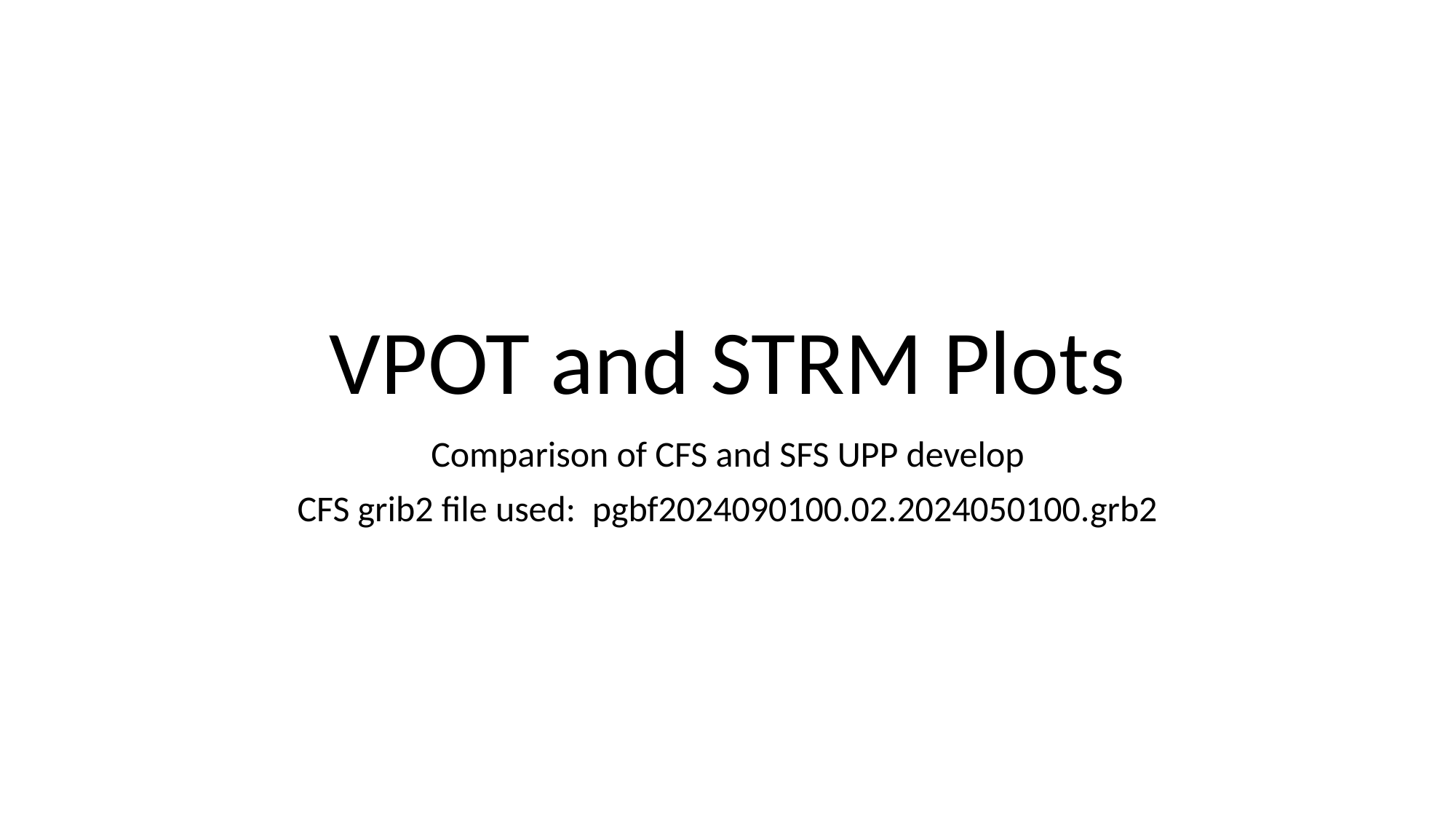

# VPOT and STRM Plots
Comparison of CFS and SFS UPP develop
CFS grib2 file used:  pgbf2024090100.02.2024050100.grb2